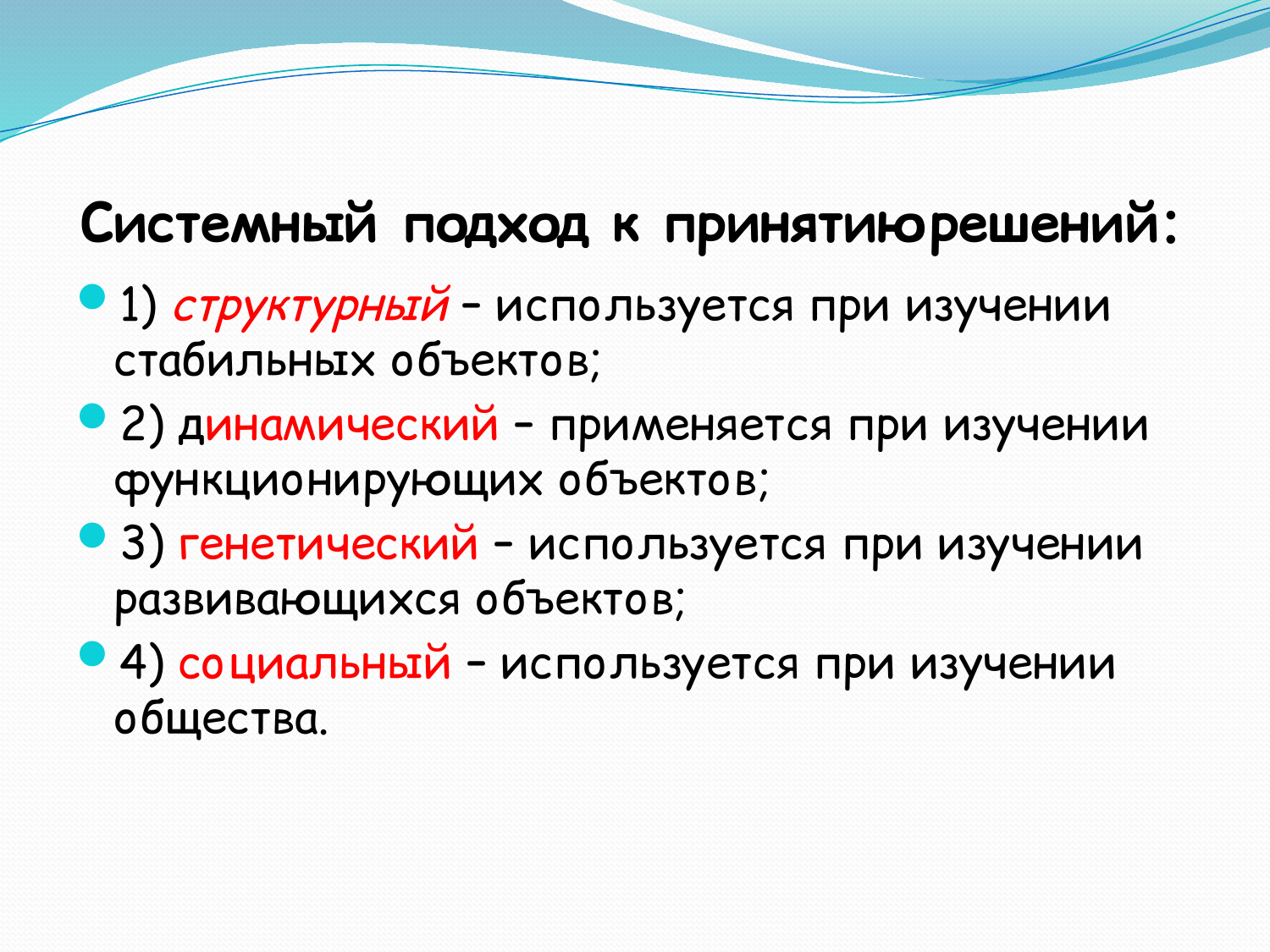

# Системный подход к принятию решений:
1) структурный – используется при изучении стабильных объектов;
2) динамический – применяется при изучении функционирующих объектов;
3) генетический – используется при изучении развивающихся объектов;
4) социальный – используется при изучении общества.